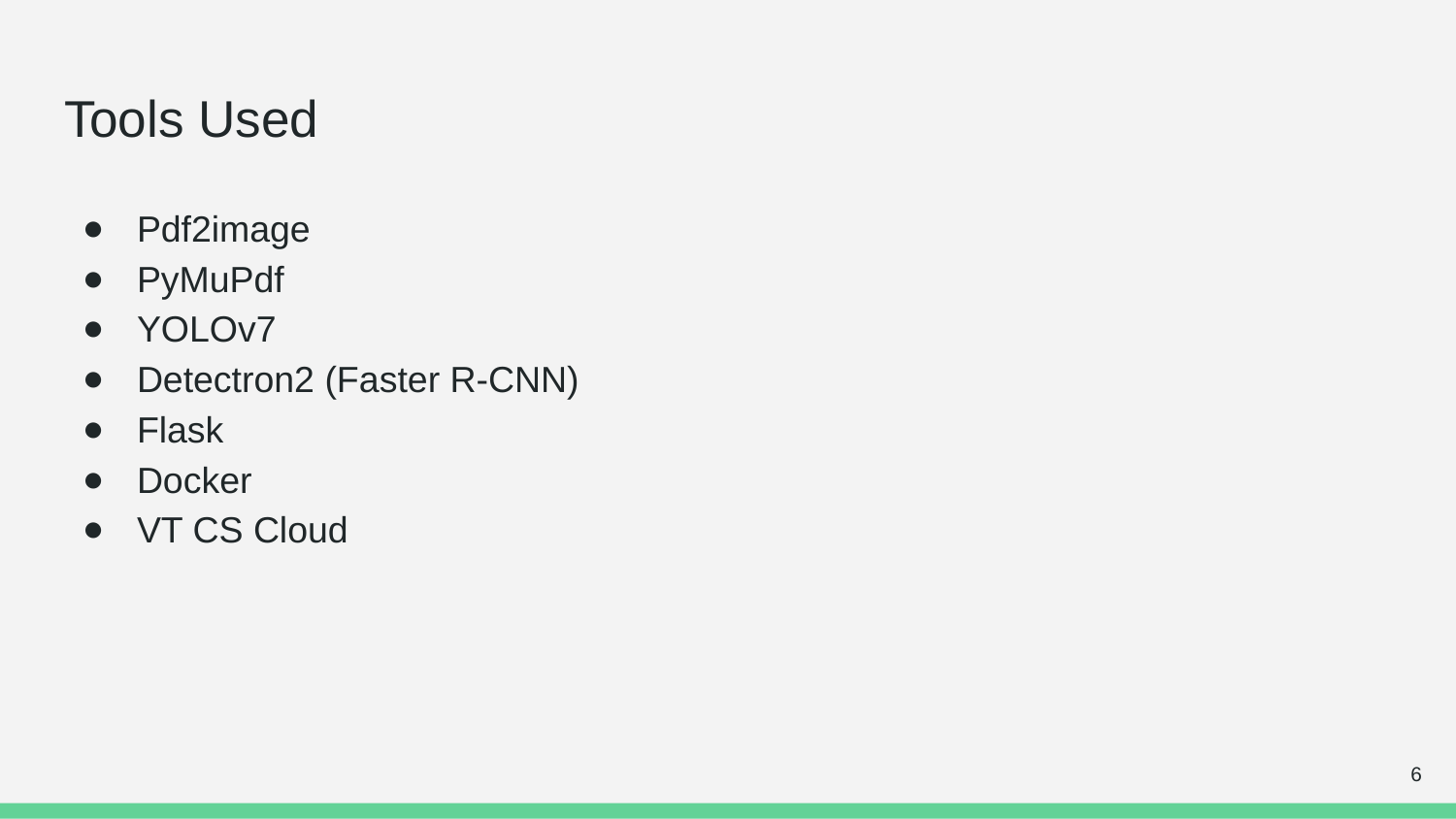

# Tools Used
Pdf2image
PyMuPdf
YOLOv7
Detectron2 (Faster R-CNN)
Flask
Docker
VT CS Cloud
6